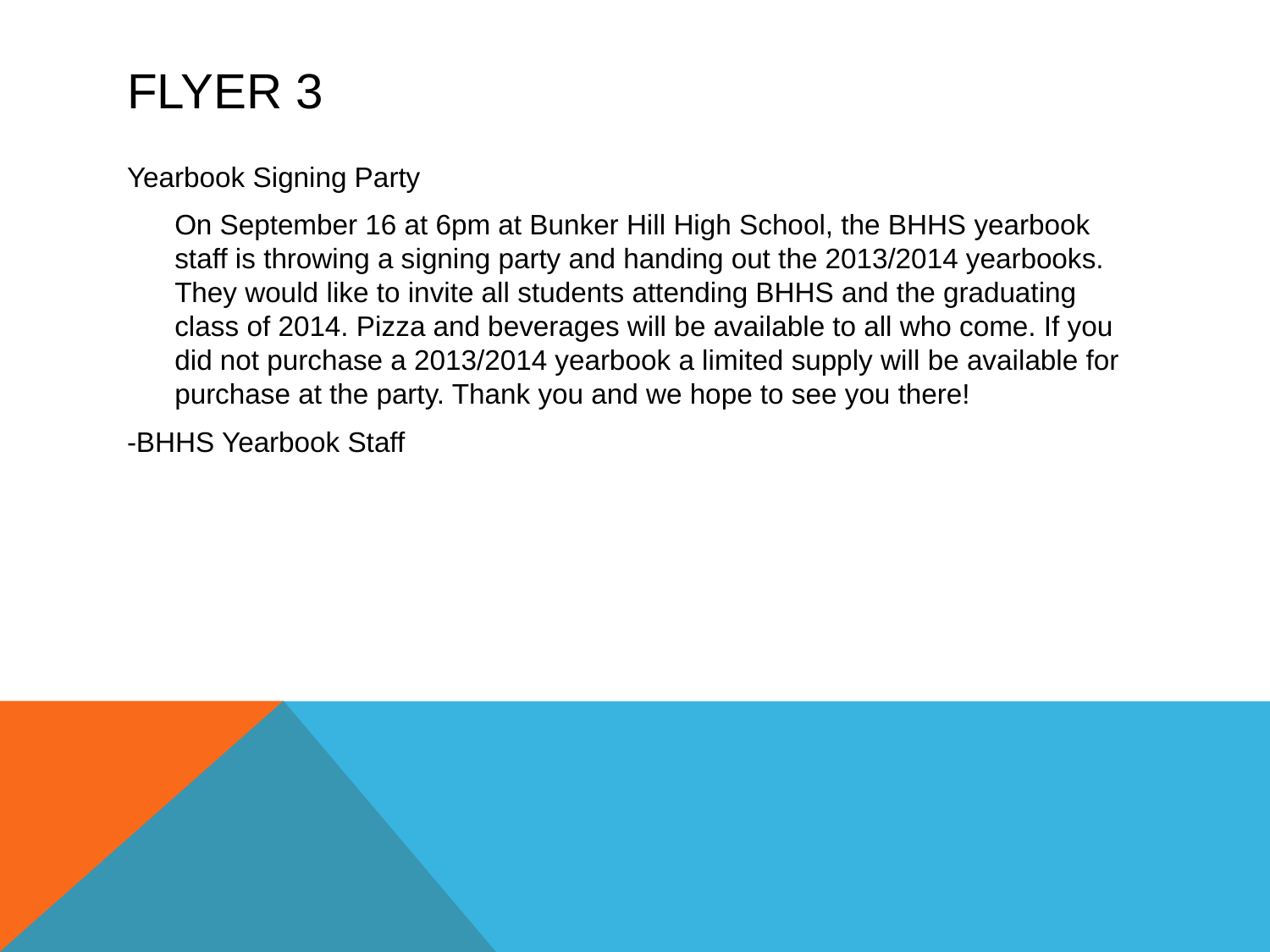

# Flyer 3
Yearbook Signing Party
	On September 16 at 6pm at Bunker Hill High School, the BHHS yearbook staff is throwing a signing party and handing out the 2013/2014 yearbooks. They would like to invite all students attending BHHS and the graduating class of 2014. Pizza and beverages will be available to all who come. If you did not purchase a 2013/2014 yearbook a limited supply will be available for purchase at the party. Thank you and we hope to see you there!
-BHHS Yearbook Staff